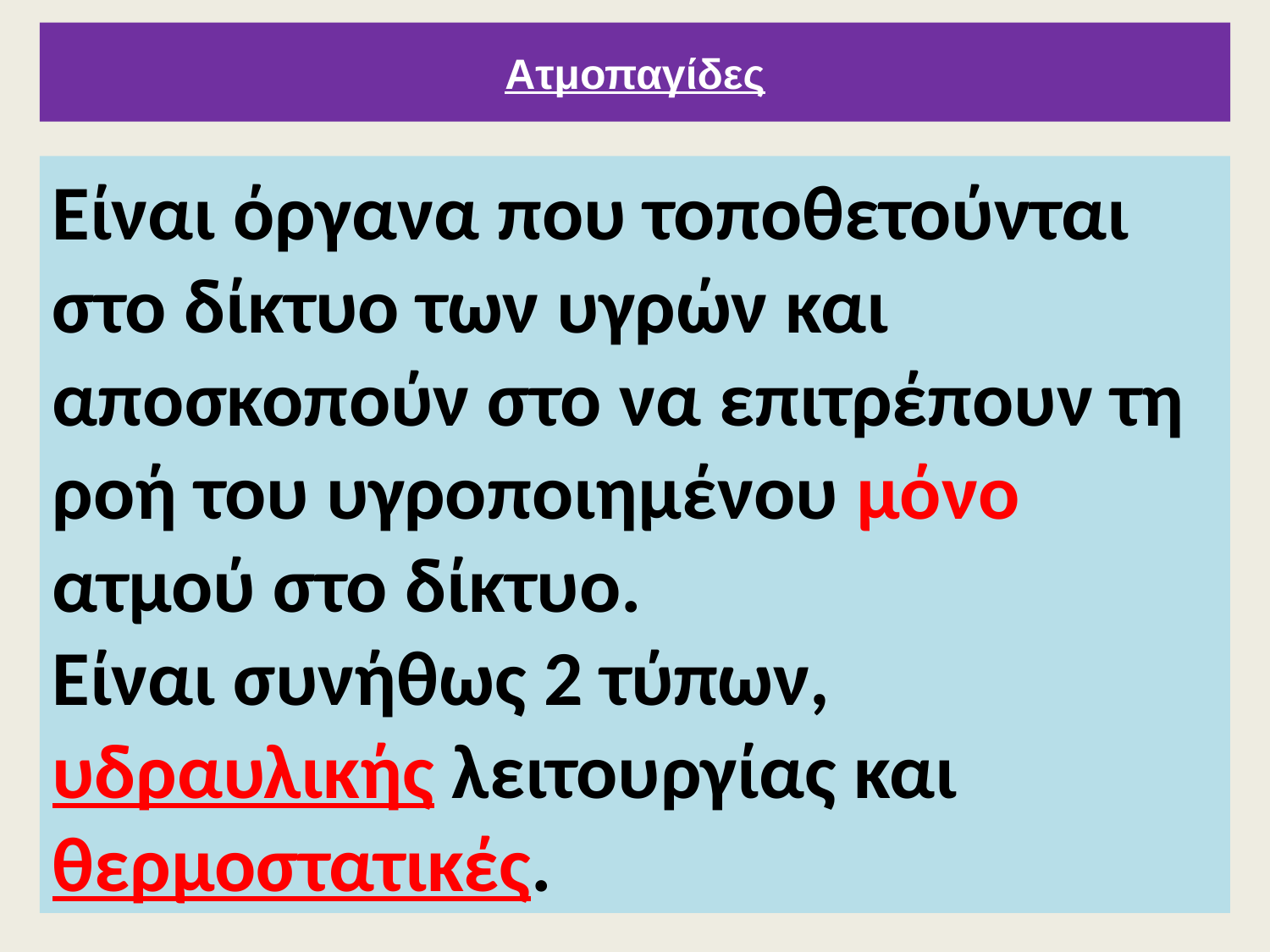

# Ατμοπαγίδες
Είναι όργανα που τοποθετούνται στο δίκτυο των υγρών και αποσκοπούν στο να επιτρέπουν τη ροή του υγροποιημένου μόνο ατμού στο δίκτυο.
Είναι συνήθως 2 τύπων, υδραυλικής λειτουργίας και θερμοστατικές.